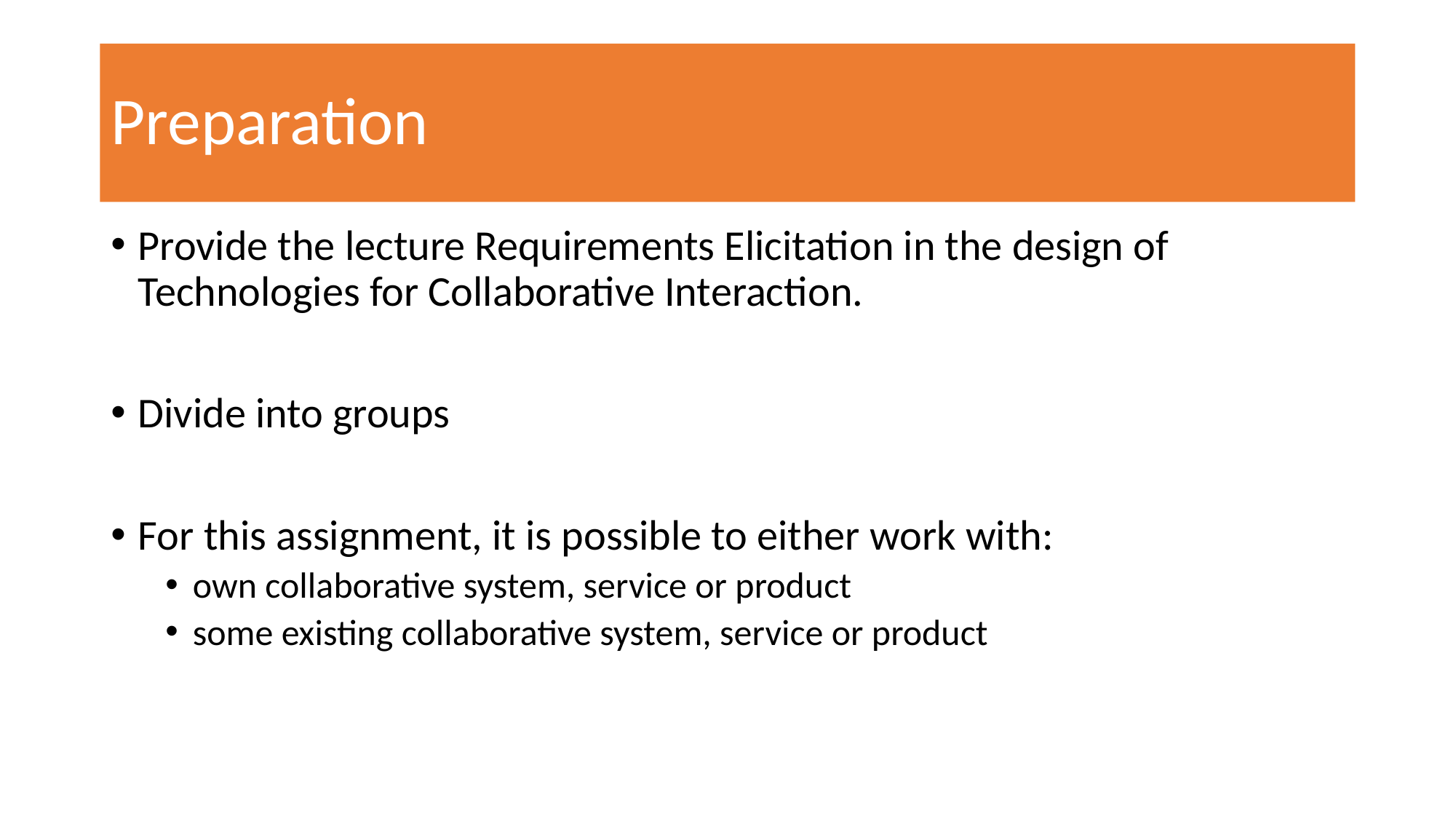

# Preparation
Provide the lecture Requirements Elicitation in the design of Technologies for Collaborative Interaction.

Divide into groups

For this assignment, it is possible to either work with:
own collaborative system, service or product
some existing collaborative system, service or product